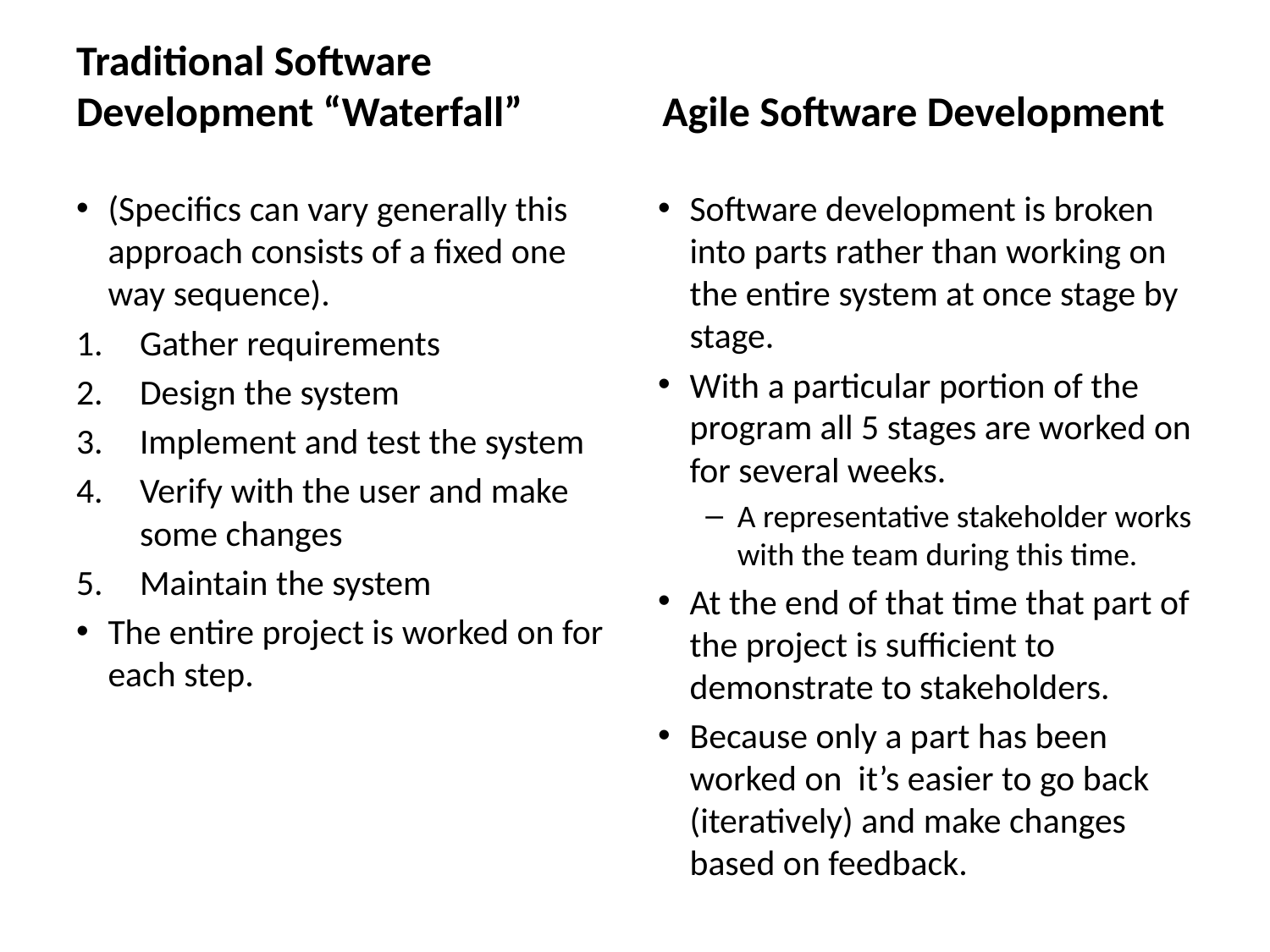

Traditional Software Development “Waterfall”
Agile Software Development
(Specifics can vary generally this approach consists of a fixed one way sequence).
Gather requirements
Design the system
Implement and test the system
Verify with the user and make some changes
Maintain the system
The entire project is worked on for each step.
Software development is broken into parts rather than working on the entire system at once stage by stage.
With a particular portion of the program all 5 stages are worked on for several weeks.
A representative stakeholder works with the team during this time.
At the end of that time that part of the project is sufficient to demonstrate to stakeholders.
Because only a part has been worked on  it’s easier to go back (iteratively) and make changes based on feedback.